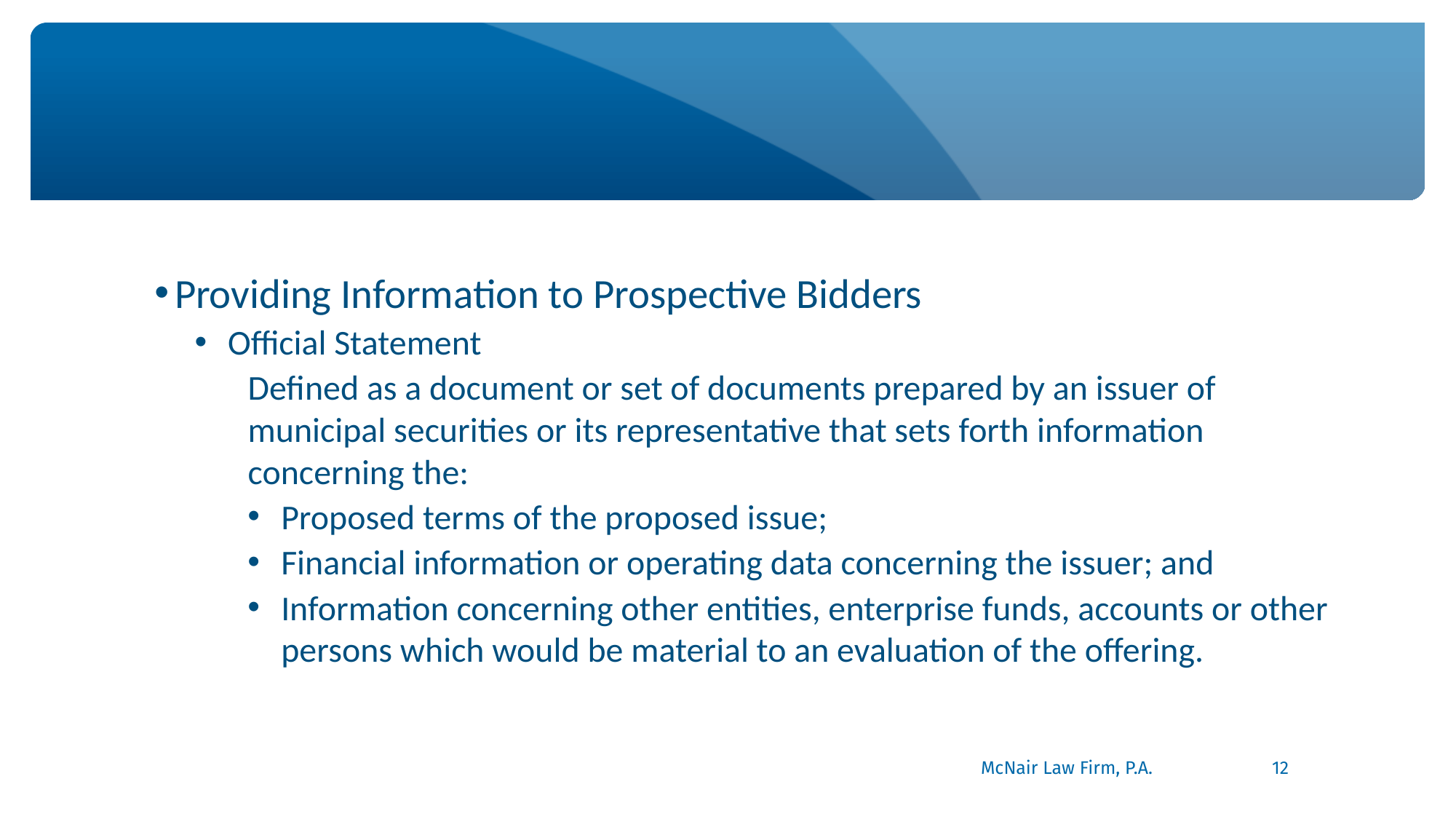

Providing Information to Prospective Bidders
Official Statement
Defined as a document or set of documents prepared by an issuer of municipal securities or its representative that sets forth information concerning the:
Proposed terms of the proposed issue;
Financial information or operating data concerning the issuer; and
Information concerning other entities, enterprise funds, accounts or other persons which would be material to an evaluation of the offering.

#
McNair Law Firm, P.A.
12